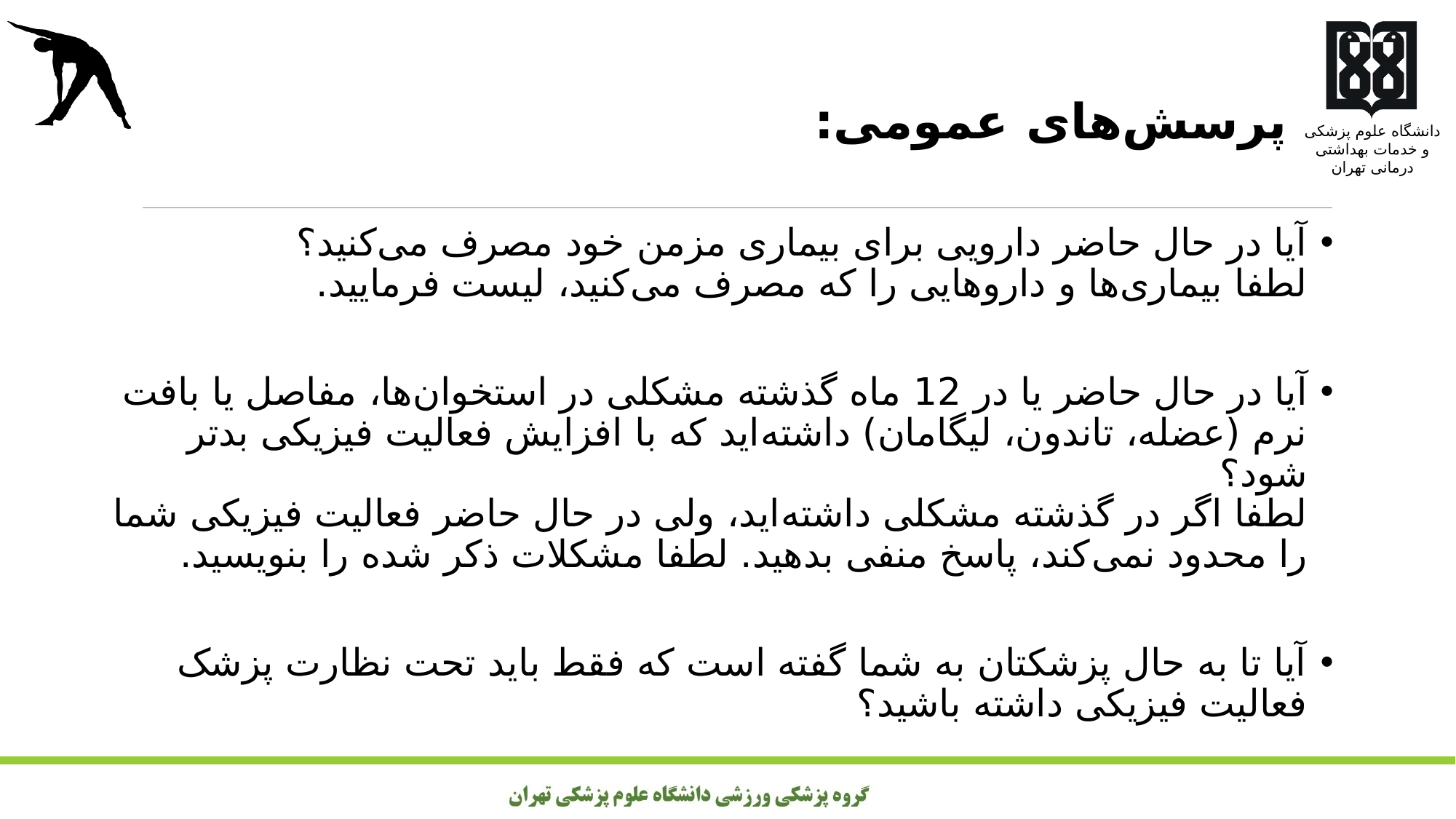

پرسش‌های عمومی:
آیا در حال حاضر دارویی برای بیماری مزمن خود مصرف می‌کنید؟
لطفا بیماری‌ها و داروهایی را که مصرف می‌کنید، لیست فرمایید.

آیا در حال حاضر یا در 12 ماه گذشته مشکلی در استخوان‌ها، مفاصل یا بافت نرم (عضله، تاندون، لیگامان) داشته‌اید که با افزایش فعالیت فیزیکی بدتر شود؟
لطفا اگر در گذشته مشکلی داشته‌اید، ولی در حال حاضر فعالیت فیزیکی شما را محدود نمی‌کند، پاسخ منفی بدهید. لطفا مشکلات ذکر شده را بنویسید.

آیا تا به حال پزشکتان به شما گفته است که فقط باید تحت نظارت پزشک فعالیت فیزیکی داشته باشید؟